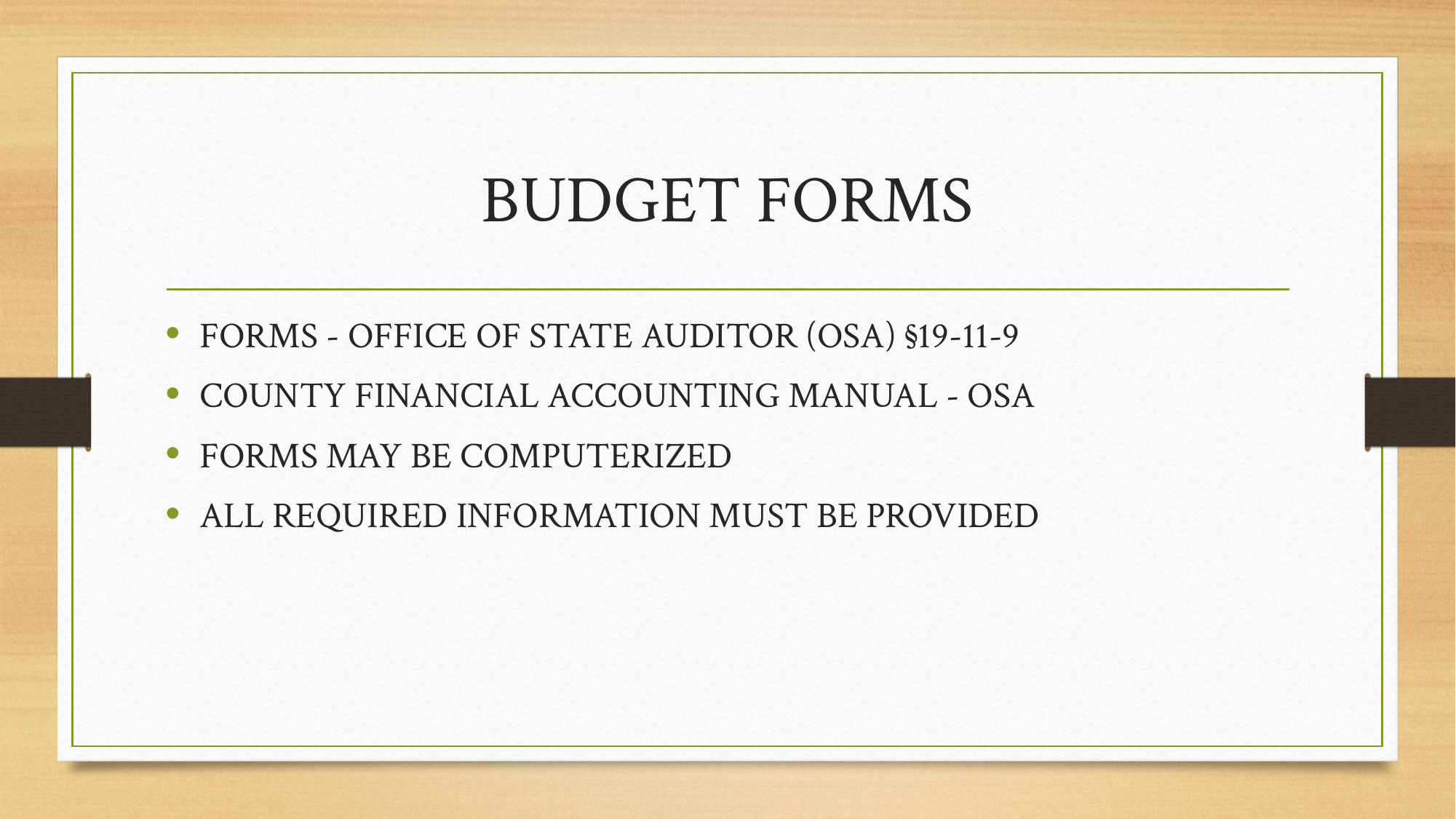

# BUDGET FORMS
FORMS - OFFICE OF STATE AUDITOR (OSA) §19-11-9
COUNTY FINANCIAL ACCOUNTING MANUAL - OSA
FORMS MAY BE COMPUTERIZED
ALL REQUIRED INFORMATION MUST BE PROVIDED